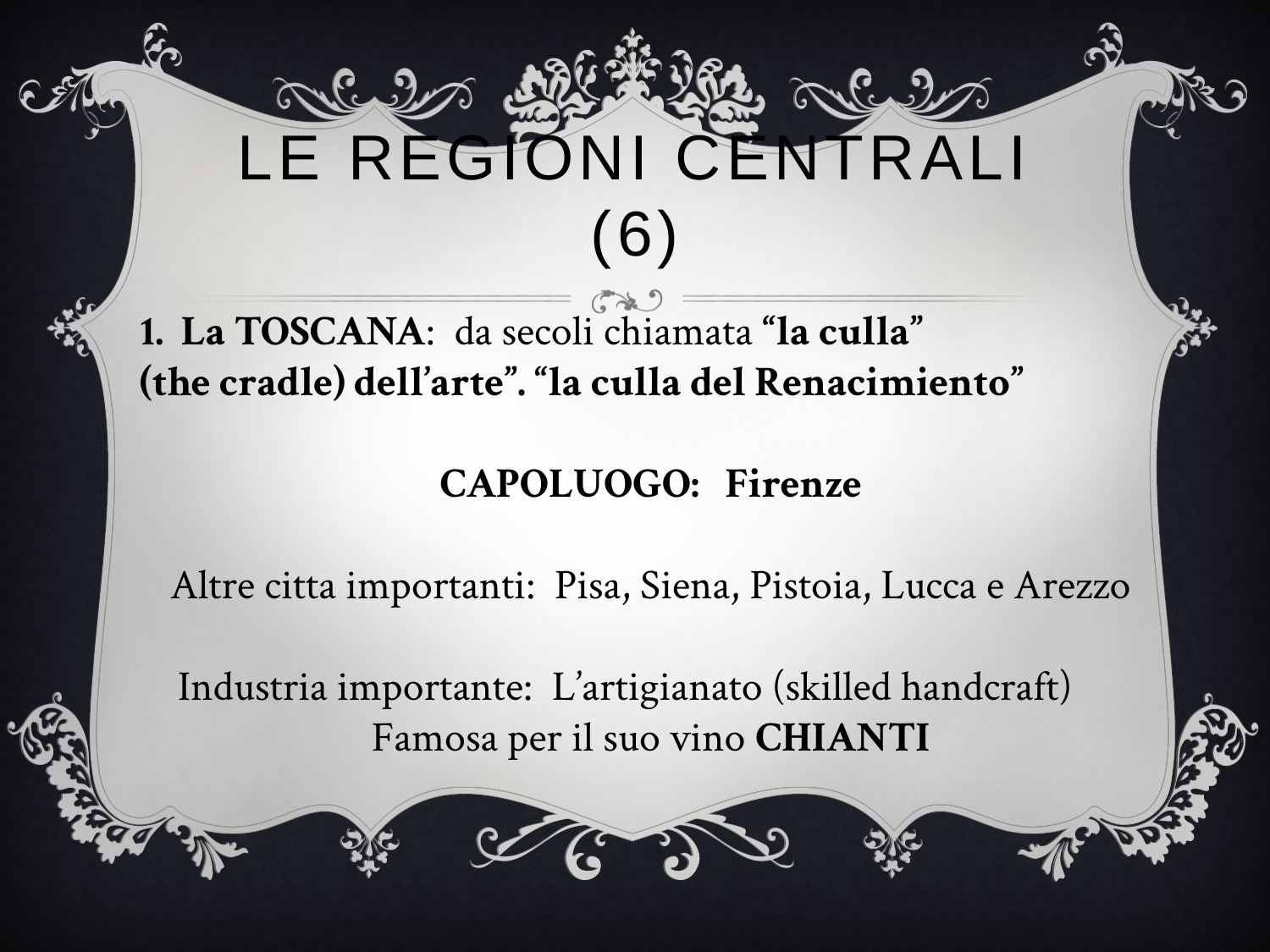

# Le regioni Centrali (6)
1.  La TOSCANA:  da secoli chiamata “la culla”
(the cradle) dell’arte”. “la culla del Renacimiento”

CAPOLUOGO:   Firenze

Altre citta importanti:  Pisa, Siena, Pistoia, Lucca e Arezzo

    Industria importante:  L’artigianato (skilled handcraft)
Famosa per il suo vino CHIANTI